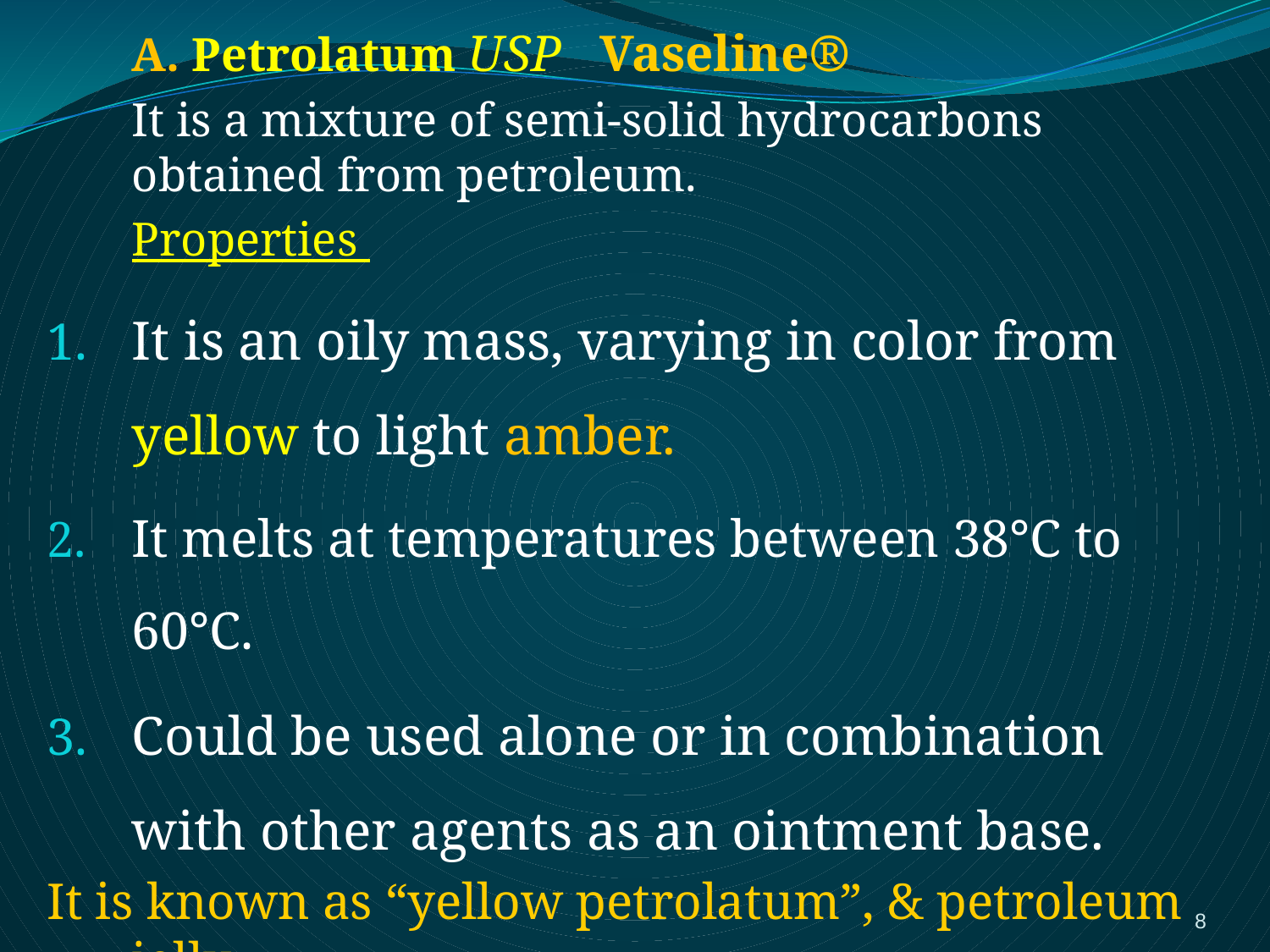

A. Petrolatum USP   Vaseline®
	It is a mixture of semi-solid hydrocarbons obtained from petroleum.
	Properties
It is an oily mass, varying in color from yellow to light amber.
It melts at temperatures between 38°C to 60°C.
Could be used alone or in combination with other agents as an ointment base.
It is known as “yellow petrolatum”, & petroleum jelly.
8